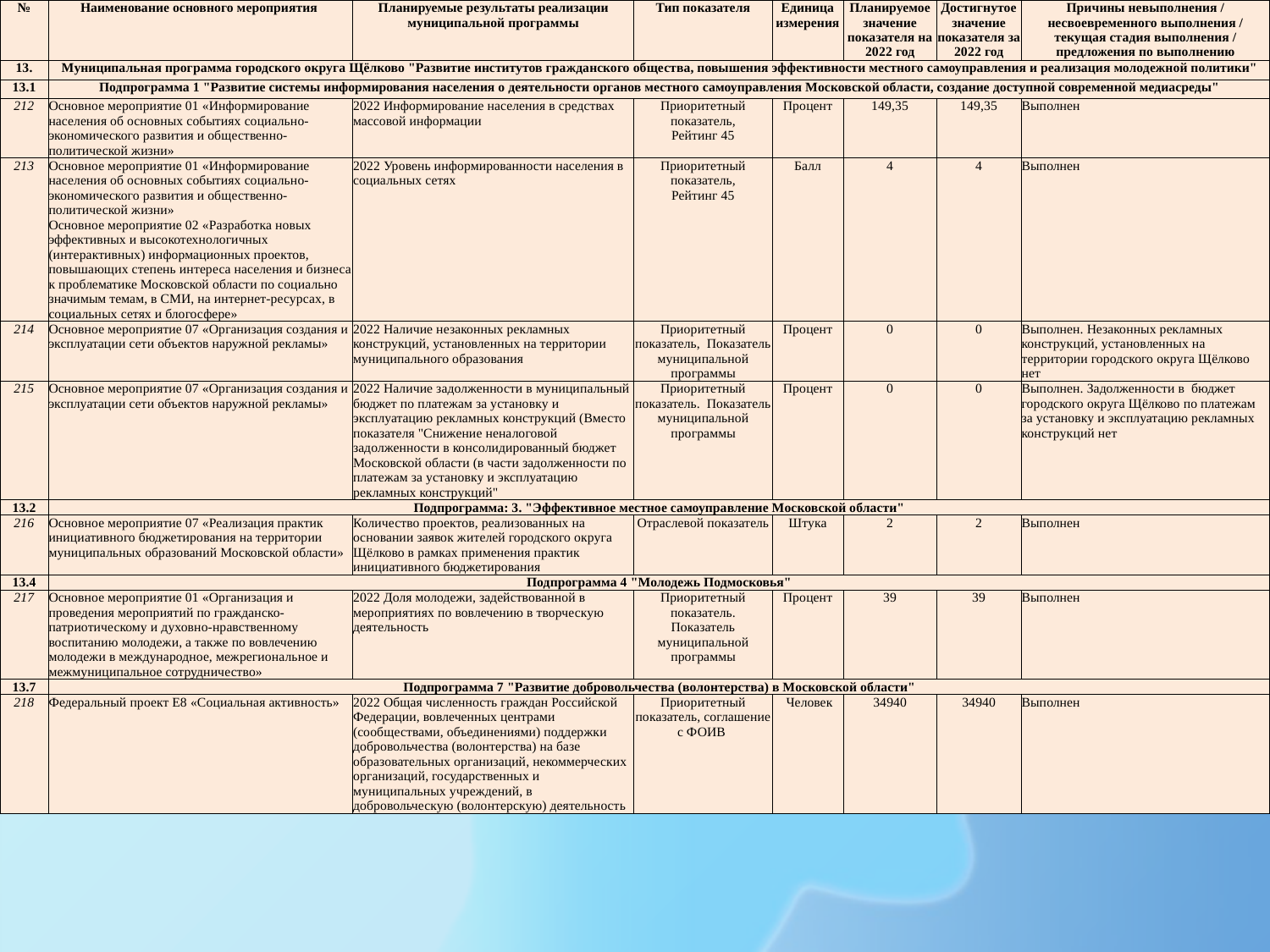

| № | Наименование основного мероприятия | Планируемые результаты реализации муниципальной программы | Тип показателя | Единица измерения | Планируемое значение показателя на 2022 год | Достигнутое значение показателя за 2022 год | Причины невыполнения / несвоевременного выполнения / текущая стадия выполнения / предложения по выполнению |
| --- | --- | --- | --- | --- | --- | --- | --- |
| 13. | Муниципальная программа городского округа Щёлково "Развитие институтов гражданского общества, повышения эффективности местного самоуправления и реализация молодежной политики" |  |  |  |  |  |  |
| 13.1 | Подпрограмма 1 "Развитие системы информирования населения о деятельности органов местного самоуправления Московской области, создание доступной современной медиасреды" |  |  |  |  |  |  |
| 212 | Основное мероприятие 01 «Информирование населения об основных событиях социально-экономического развития и общественно-политической жизни» | 2022 Информирование населения в средствах массовой информации | Приоритетный показатель, Рейтинг 45 | Процент | 149,35 | 149,35 | Выполнен |
| 213 | Основное мероприятие 01 «Информирование населения об основных событиях социально-экономического развития и общественно-политической жизни» Основное мероприятие 02 «Разработка новых эффективных и высокотехнологичных (интерактивных) информационных проектов, повышающих степень интереса населения и бизнеса к проблематике Московской области по социально значимым темам, в СМИ, на интернет-ресурсах, в социальных сетях и блогосфере» | 2022 Уровень информированности населения в социальных сетях | Приоритетный показатель, Рейтинг 45 | Балл | 4 | 4 | Выполнен |
| 214 | Основное мероприятие 07 «Организация создания и эксплуатации сети объектов наружной рекламы» | 2022 Наличие незаконных рекламных конструкций, установленных на территории муниципального образования | Приоритетный показатель, Показатель муниципальной программы | Процент | 0 | 0 | Выполнен. Незаконных рекламных конструкций, установленных на территории городского округа Щёлково нет |
| 215 | Основное мероприятие 07 «Организация создания и эксплуатации сети объектов наружной рекламы» | 2022 Наличие задолженности в муниципальный бюджет по платежам за установку и эксплуатацию рекламных конструкций (Вместо показателя "Снижение неналоговой задолженности в консолидированный бюджет Московской области (в части задолженности по платежам за установку и эксплуатацию рекламных конструкций" | Приоритетный показатель. Показатель муниципальной программы | Процент | 0 | 0 | Выполнен. Задолженности в бюджет городского округа Щёлково по платежам за установку и эксплуатацию рекламных конструкций нет |
| 13.2 | Подпрограмма: 3. "Эффективное местное самоуправление Московской области" |  |  |  |  |  |  |
| 216 | Основное мероприятие 07 «Реализация практик инициативного бюджетирования на территории муниципальных образований Московской области» | Количество проектов, реализованных на основании заявок жителей городского округа Щёлково в рамках применения практик инициативного бюджетирования | Отраслевой показатель | Штука | 2 | 2 | Выполнен |
| 13.4 | Подпрограмма 4 "Молодежь Подмосковья" |  |  |  |  |  |  |
| 217 | Основное мероприятие 01 «Организация и проведения мероприятий по гражданско-патриотическому и духовно-нравственному воспитанию молодежи, а также по вовлечению молодежи в международное, межрегиональное и межмуниципальное сотрудничество» | 2022 Доля молодежи, задействованной в мероприятиях по вовлечению в творческую деятельность | Приоритетный показатель. Показатель муниципальной программы | Процент | 39 | 39 | Выполнен |
| 13.7 | Подпрограмма 7 "Развитие добровольчества (волонтерства) в Московской области" |  |  |  |  |  |  |
| 218 | Федеральный проект E8 «Социальная активность» | 2022 Общая численность граждан Российской Федерации, вовлеченных центрами (сообществами, объединениями) поддержки добровольчества (волонтерства) на базе образовательных организаций, некоммерческих организаций, государственных и муниципальных учреждений, в добровольческую (волонтерскую) деятельность | Приоритетный показатель, соглашение с ФОИВ | Человек | 34940 | 34940 | Выполнен |